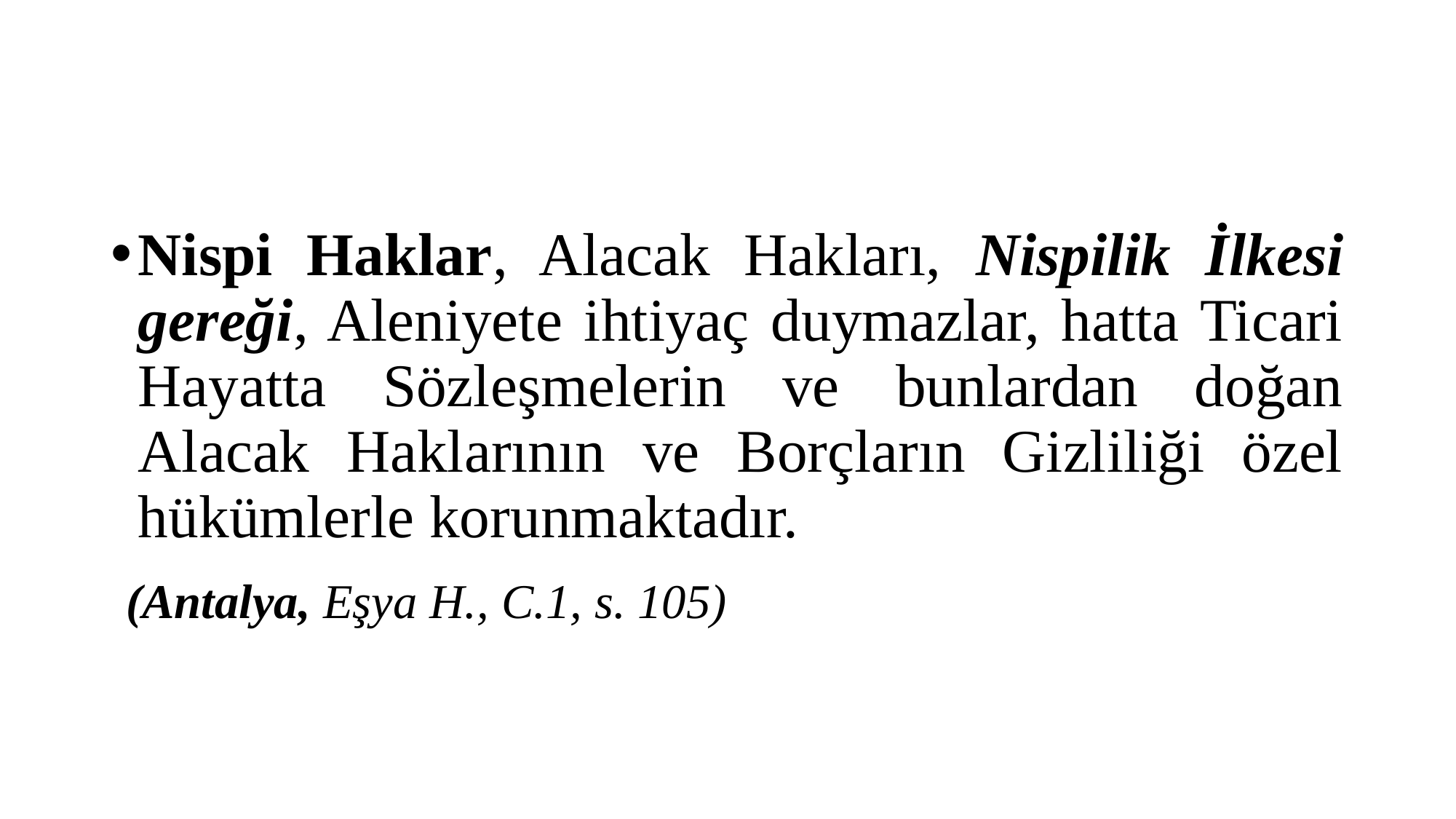

#
Nispi Haklar, Alacak Hakları, Nispilik İlkesi gereği, Aleniyete ihtiyaç duymazlar, hatta Ticari Hayatta Sözleşmelerin ve bunlardan doğan Alacak Haklarının ve Borçların Gizliliği özel hükümlerle korunmaktadır.
 (Antalya, Eşya H., C.1, s. 105)